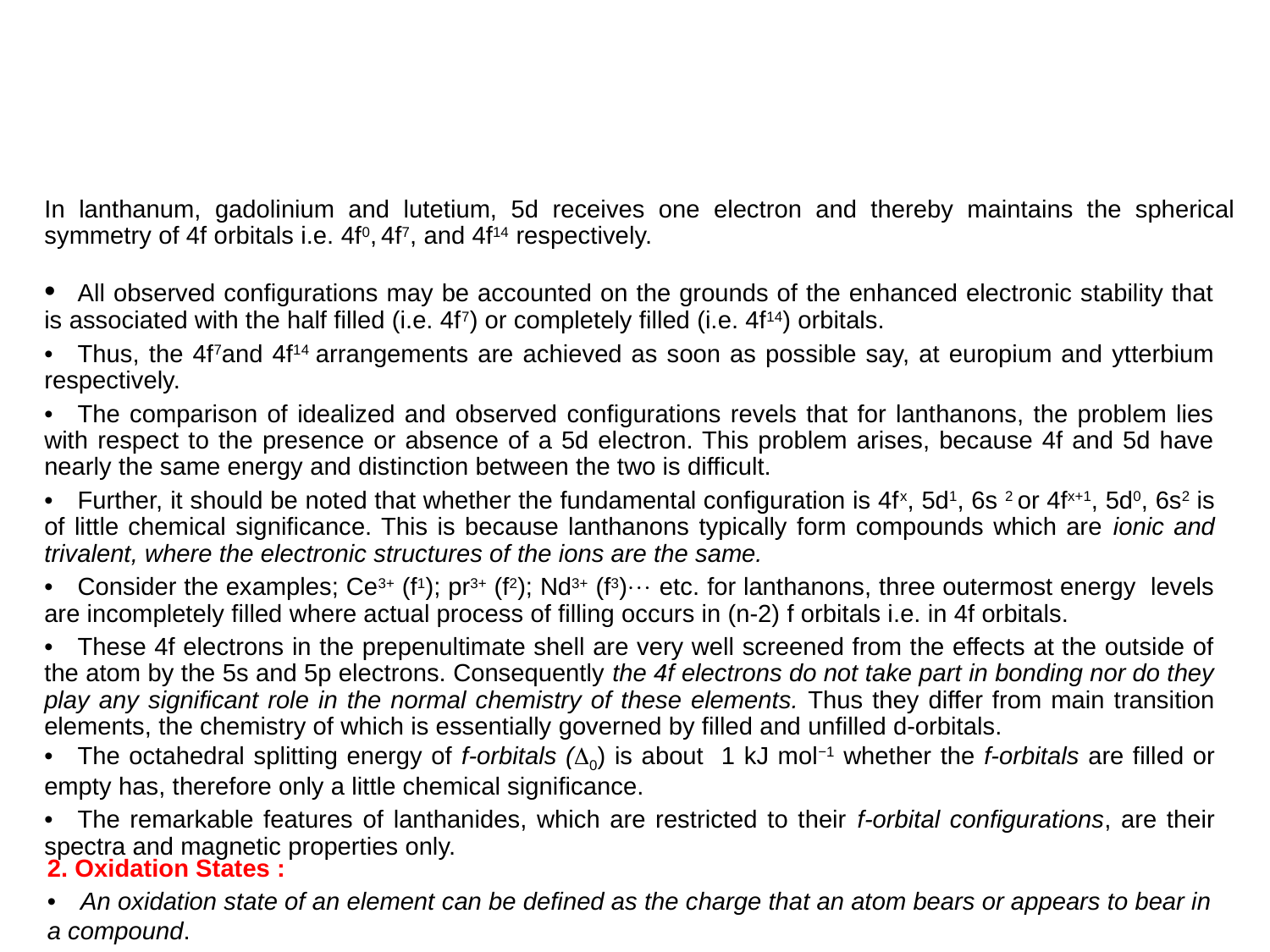

In lanthanum, gadolinium and lutetium, 5d receives one electron and thereby maintains the spherical symmetry of 4f orbitals i.e. 4f0, 4f7, and 4f14 respectively.
•	All observed configurations may be accounted on the grounds of the enhanced electronic stability that is associated with the half filled (i.e. 4f7) or completely filled (i.e. 4f14) orbitals.
•	Thus, the 4f7and 4f14 arrangements are achieved as soon as possible say, at europium and ytterbium respectively.
•	The comparison of idealized and observed configurations revels that for lanthanons, the problem lies with respect to the presence or absence of a 5d electron. This problem arises, because 4f and 5d have nearly the same energy and distinction between the two is difficult.
•	Further, it should be noted that whether the fundamental configuration is 4fx, 5d1, 6s 2 or 4fx+1, 5d0, 6s2 is of little chemical significance. This is because lanthanons typically form compounds which are ionic and trivalent, where the electronic structures of the ions are the same.
•	Consider the examples; Ce3+ (f1); pr3+ (f2); Nd3+ (f3)… etc. for lanthanons, three outermost energy  levels are incompletely filled where actual process of filling occurs in (n-2) f orbitals i.e. in 4f orbitals.
•	These 4f electrons in the prepenultimate shell are very well screened from the effects at the outside of the atom by the 5s and 5p electrons. Consequently the 4f electrons do not take part in bonding nor do they play any significant role in the normal chemistry of these elements. Thus they differ from main transition elements, the chemistry of which is essentially governed by filled and unfilled d-orbitals.
•	The octahedral splitting energy of f-orbitals (Δ0) is about  1 kJ mol−1 whether the f-orbitals are filled or empty has, therefore only a little chemical significance.
•	The remarkable features of lanthanides, which are restricted to their f-orbital configurations, are their spectra and magnetic properties only.
2. Oxidation States :
•	An oxidation state of an element can be defined as the charge that an atom bears or appears to bear in a compound.